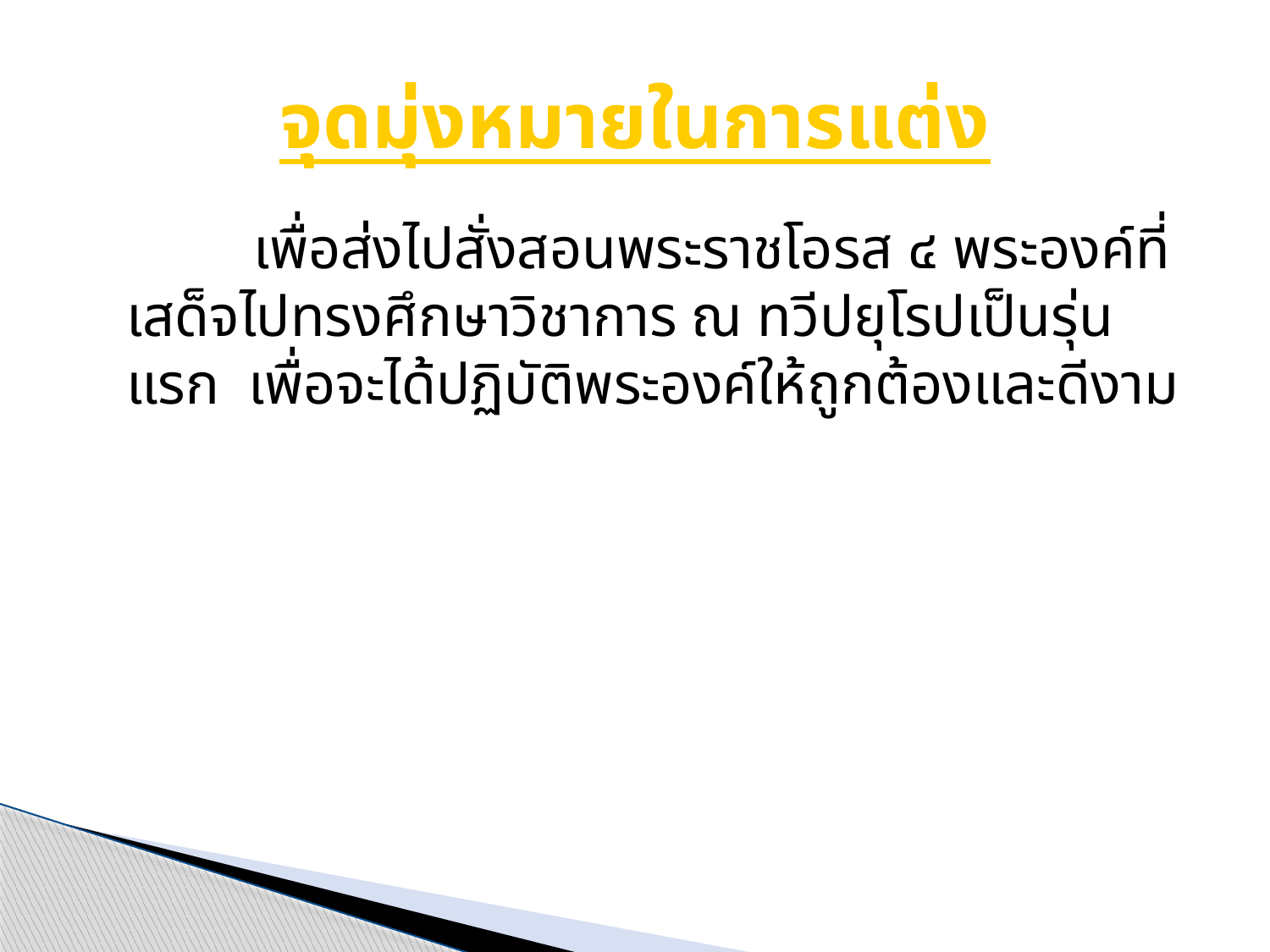

# จุดมุ่งหมายในการแต่ง
		เพื่อส่งไปสั่งสอนพระราชโอรส ๔ พระองค์ที่เสด็จไปทรงศึกษาวิชาการ ณ ทวีปยุโรปเป็นรุ่นแรก  เพื่อจะได้ปฏิบัติพระองค์ให้ถูกต้องและดีงาม